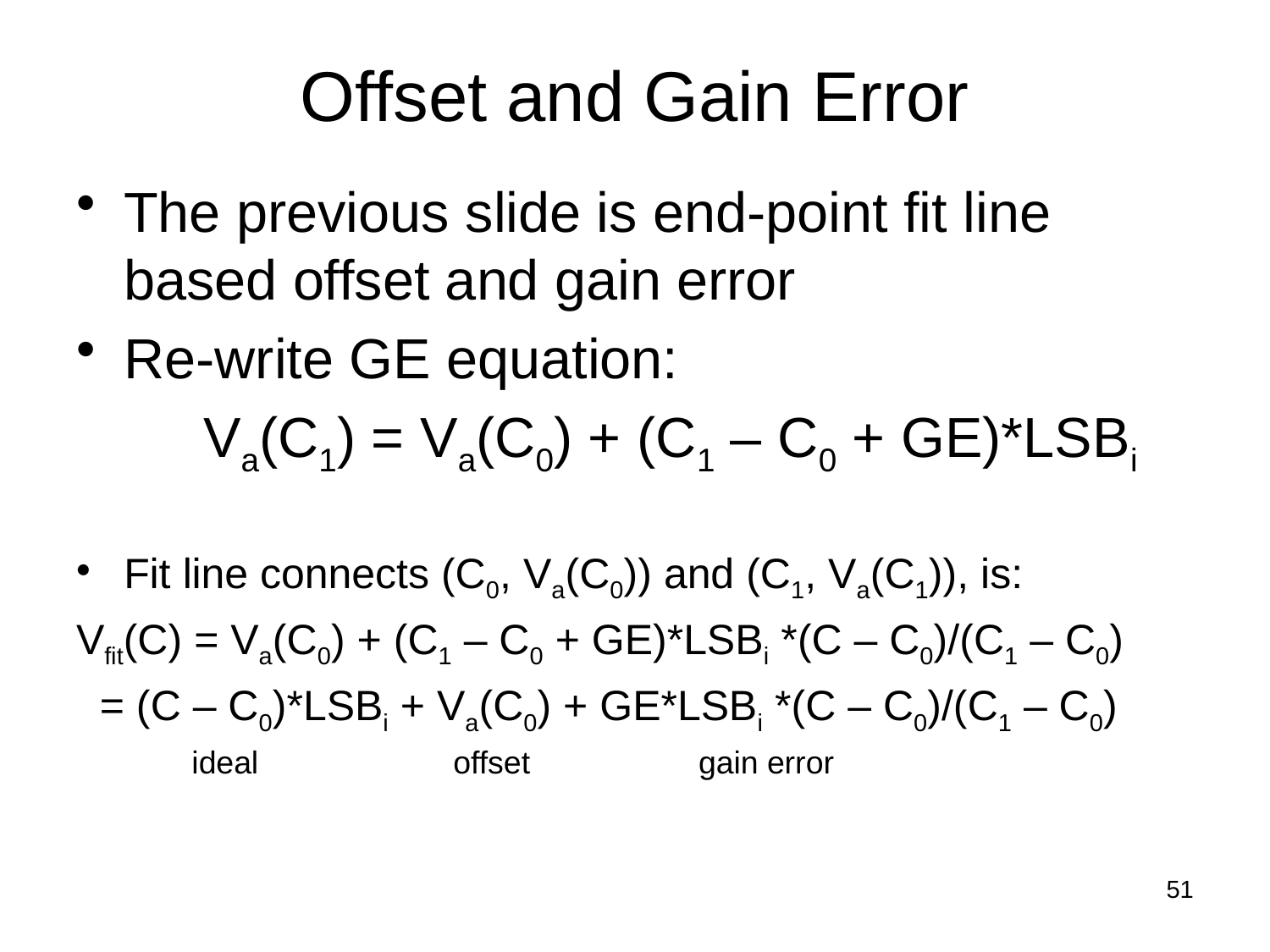

# Offset and Gain Error
The previous slide is end-point fit line based offset and gain error
Re-write GE equation:
	Va(C1) = Va(C0) + (C1 – C0 + GE)*LSBi

Fit line connects (C0, Va(C0)) and (C1, Va(C1)), is:
Vfit(C) = Va(C0) + (C1 – C0 + GE)*LSBi *(C – C0)/(C1 – C0)
  = (C – C0)*LSBi + Va(C0) + GE*LSBi *(C – C0)/(C1 – C0)
             ideal                      offset                   gain error

51